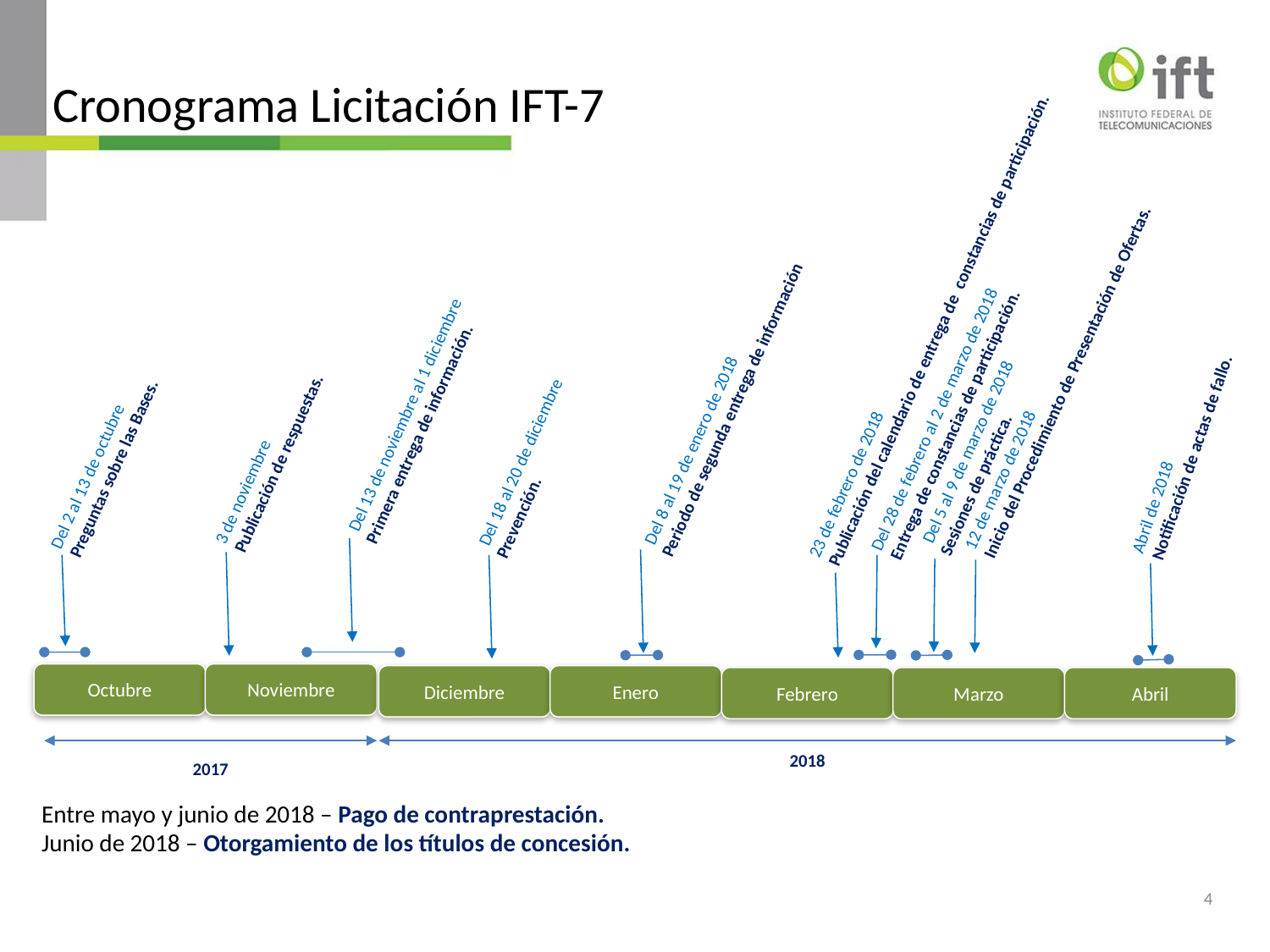

# Cronograma Licitación IFT-7
 Del 5 al 9 de marzo de 2018
Sesiones de práctica.
 Del 13 de noviembre al 1 diciembre
Primera entrega de información.
12 de marzo de 2018
Inicio del Procedimiento de Presentación de Ofertas.
23 de febrero de 2018
Publicación del calendario de entrega de  constancias de participación.
 Del 8 al 19 de enero de 2018
Periodo de segunda entrega de información
Del 2 al 13 de octubre
Preguntas sobre las Bases.
3 de noviembre
Publicación de respuestas.
Del 28 de febrero al 2 de marzo de 2018
Entrega de constancias de participación.
 Del 18 al 20 de diciembre
Prevención.
Abril de 2018
Notificación de actas de fallo.
Octubre
Noviembre
Diciembre
Enero
Febrero
Marzo
Abril
2018
2017
Entre mayo y junio de 2018 – Pago de contraprestación.
Junio de 2018 – Otorgamiento de los títulos de concesión.
4